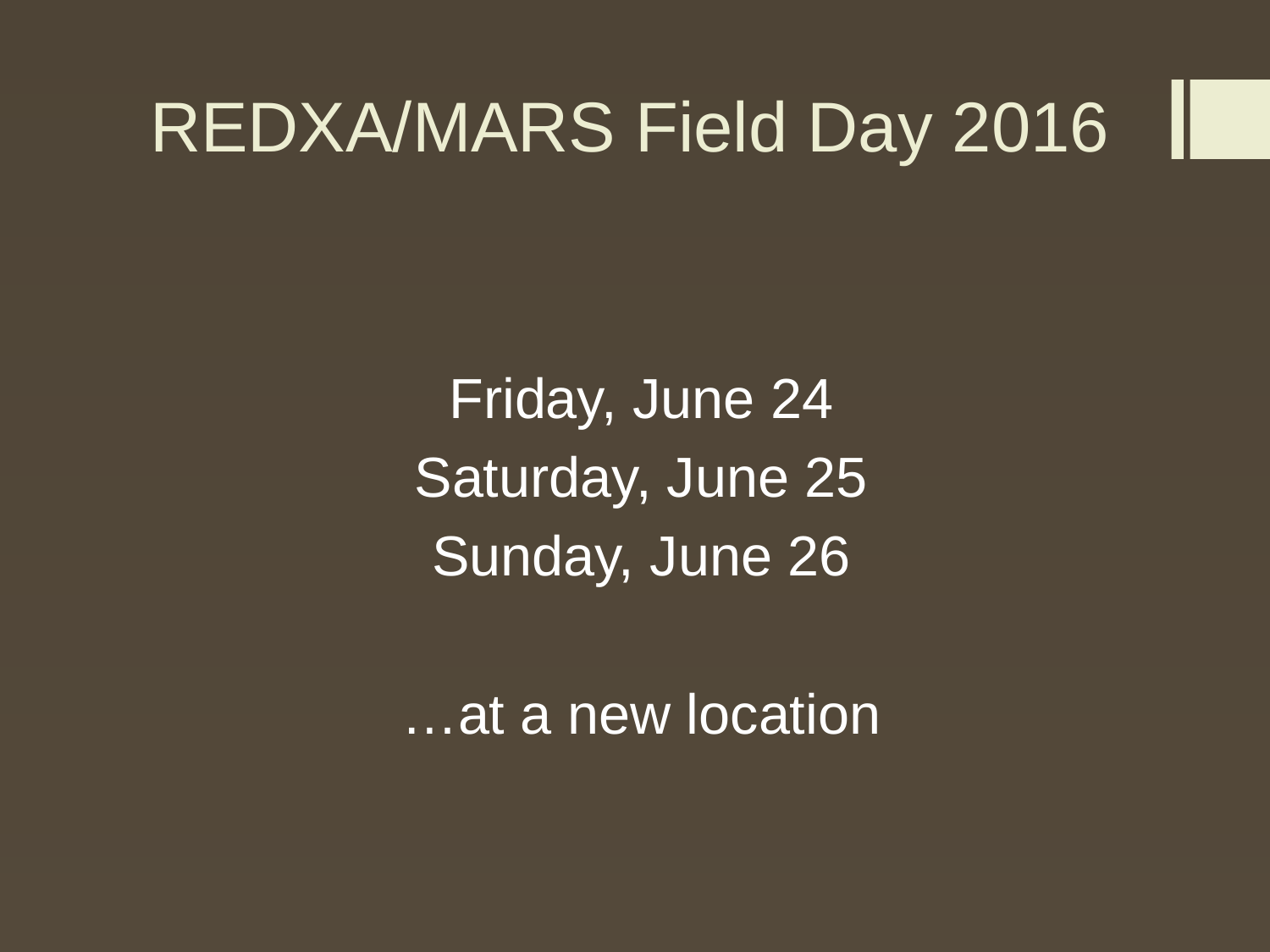

# REDXA/MARS Field Day 2016

Friday, June 24
Saturday, June 25
Sunday, June 26

…at a new location